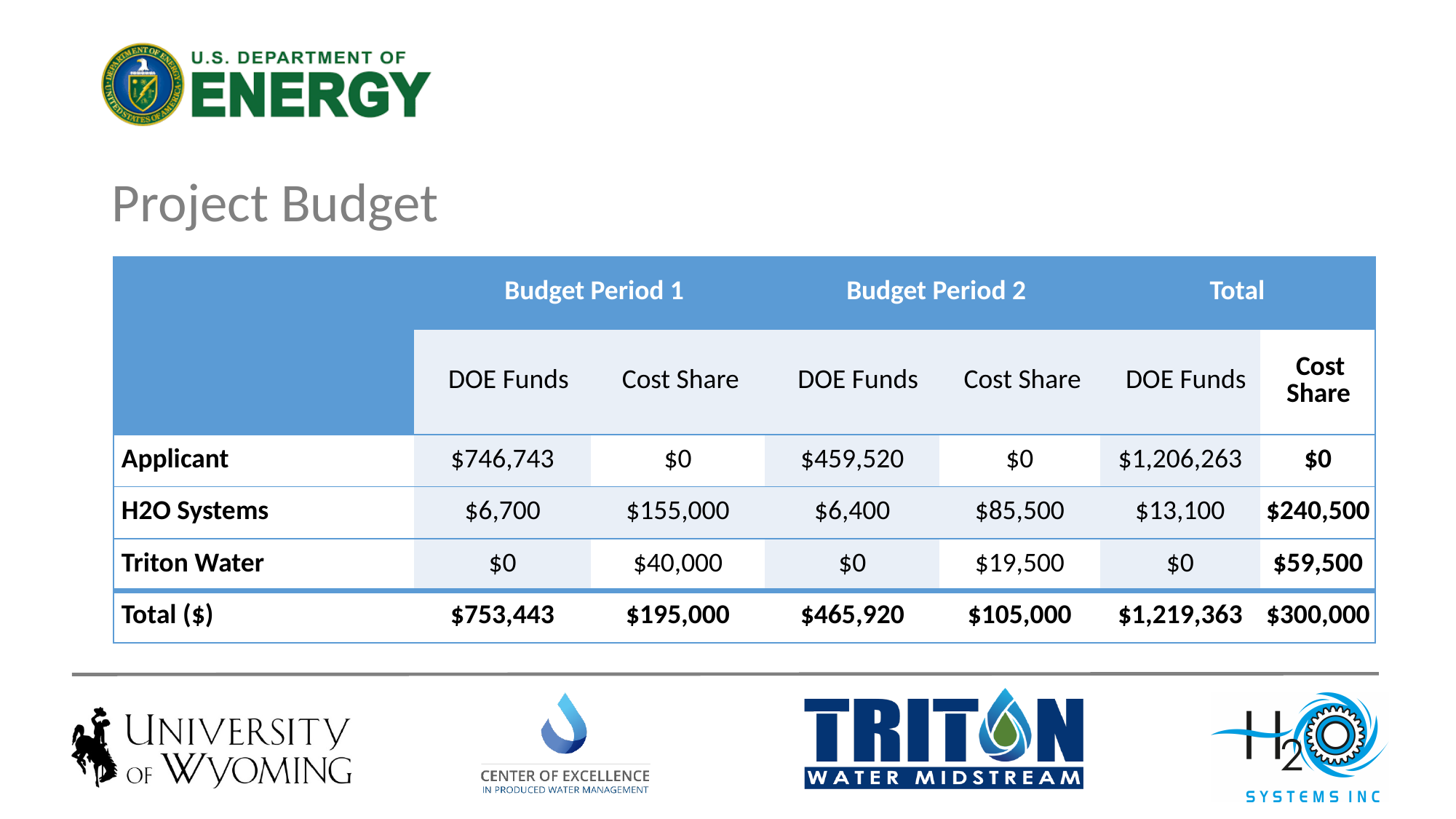

# Project Budget
|  | Budget Period 1 |  | Budget Period 2 |  | Total |  |
| --- | --- | --- | --- | --- | --- | --- |
|  | DOE Funds | Cost Share | DOE Funds | Cost Share | DOE Funds | Cost Share |
| Applicant | $746,743 | $0 | $459,520 | $0 | $1,206,263 | $0 |
| H2O Systems | $6,700 | $155,000 | $6,400 | $85,500 | $13,100 | $240,500 |
| Triton Water | $0 | $40,000 | $0 | $19,500 | $0 | $59,500 |
| Total ($) | $753,443 | $195,000 | $465,920 | $105,000 | $1,219,363 | $300,000 |